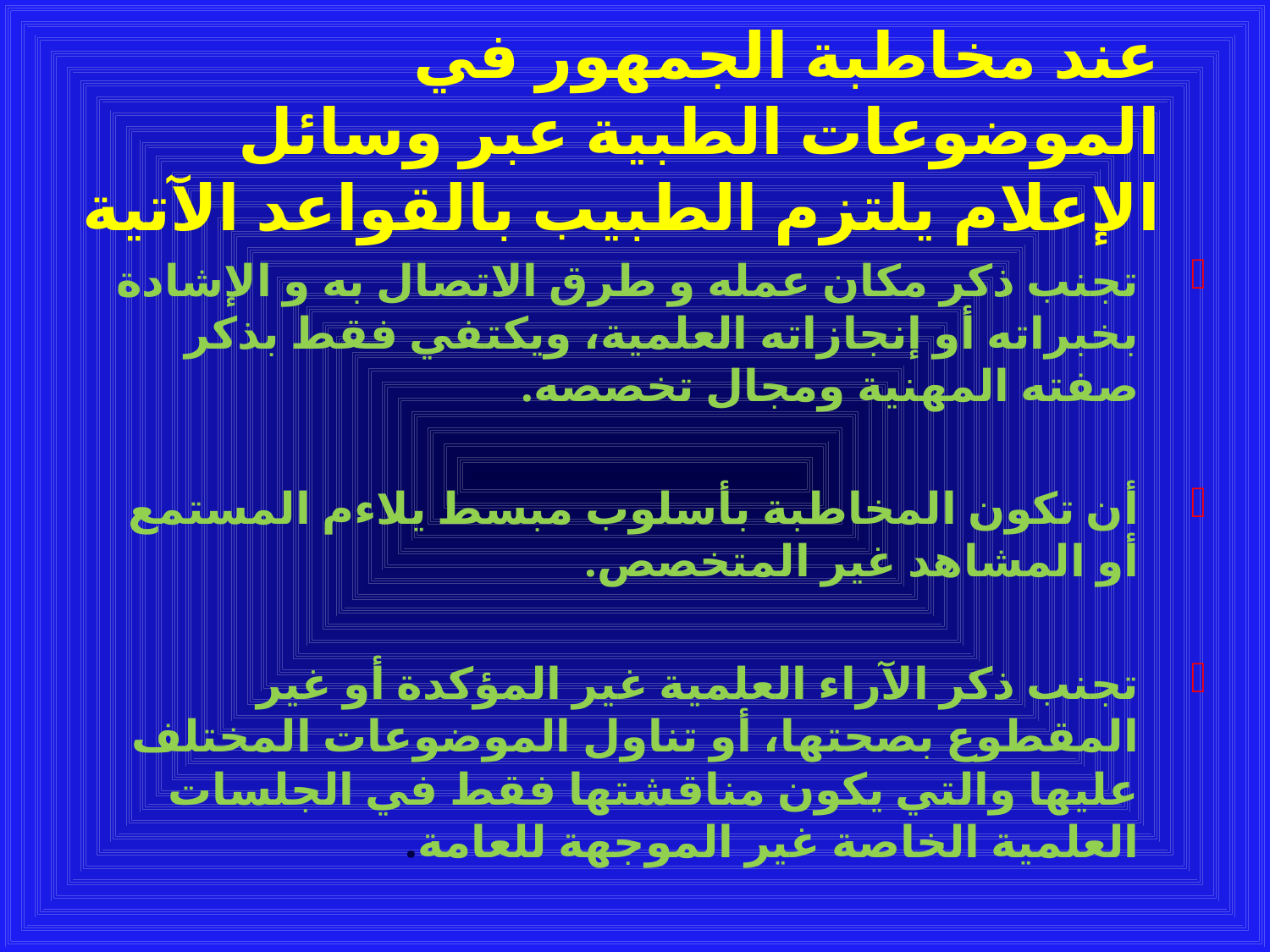

# عند مخاطبة الجمهور في الموضوعات الطبية عبر وسائل الإعلام يلتزم الطبيب بالقواعد الآتية
تجنب ذكر مكان عمله و طرق الاتصال به و الإشادة بخبراته أو إنجازاته العلمية، ويكتفي فقط بذكر صفته المهنية ومجال تخصصه.

أن تكون المخاطبة بأسلوب مبسط يلاءم المستمع أو المشاهد غير المتخصص.

تجنب ذكر الآراء العلمية غير المؤكدة أو غير المقطوع بصحتها، أو تناول الموضوعات المختلف عليها والتي يكون مناقشتها فقط في الجلسات العلمية الخاصة غير الموجهة للعامة.